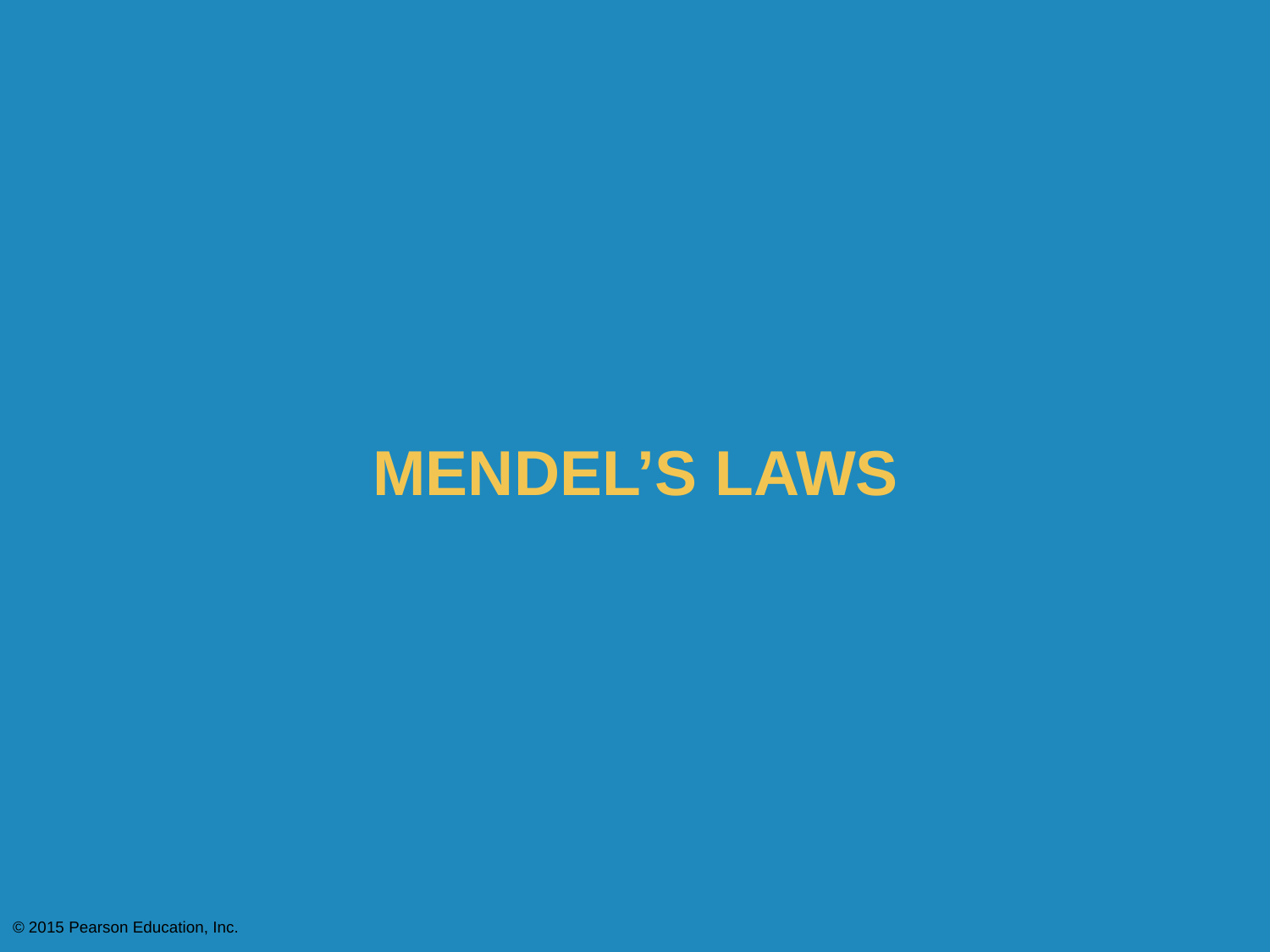

Mendel’s Laws
© 2015 Pearson Education, Inc.